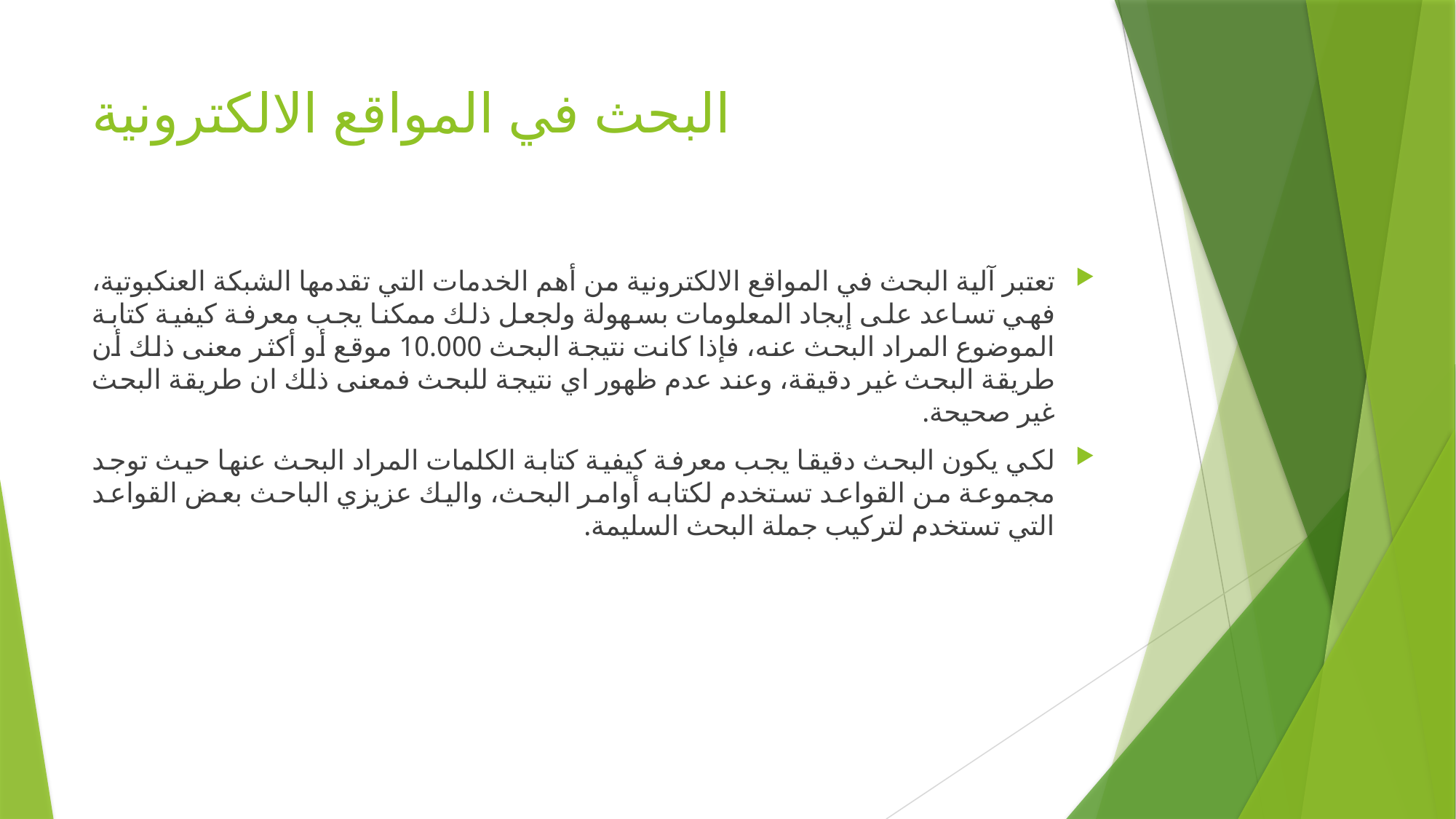

# البحث في المواقع الالكترونية
تعتبر آلية البحث في المواقع الالكترونية من أهم الخدمات التي تقدمها الشبكة العنكبوتية، فهي تساعد على إيجاد المعلومات بسهولة ولجعل ذلك ممكنا يجب معرفة كيفية كتابة الموضوع المراد البحث عنه، فإذا كانت نتيجة البحث 10.000 موقع أو أكثر معنى ذلك أن طريقة البحث غير دقيقة، وعند عدم ظهور اي نتيجة للبحث فمعنى ذلك ان طريقة البحث غير صحيحة.
لكي يكون البحث دقيقا يجب معرفة كيفية كتابة الكلمات المراد البحث عنها حيث توجد مجموعة من القواعد تستخدم لكتابه أوامر البحث، واليك عزيزي الباحث بعض القواعد التي تستخدم لتركيب جملة البحث السليمة.